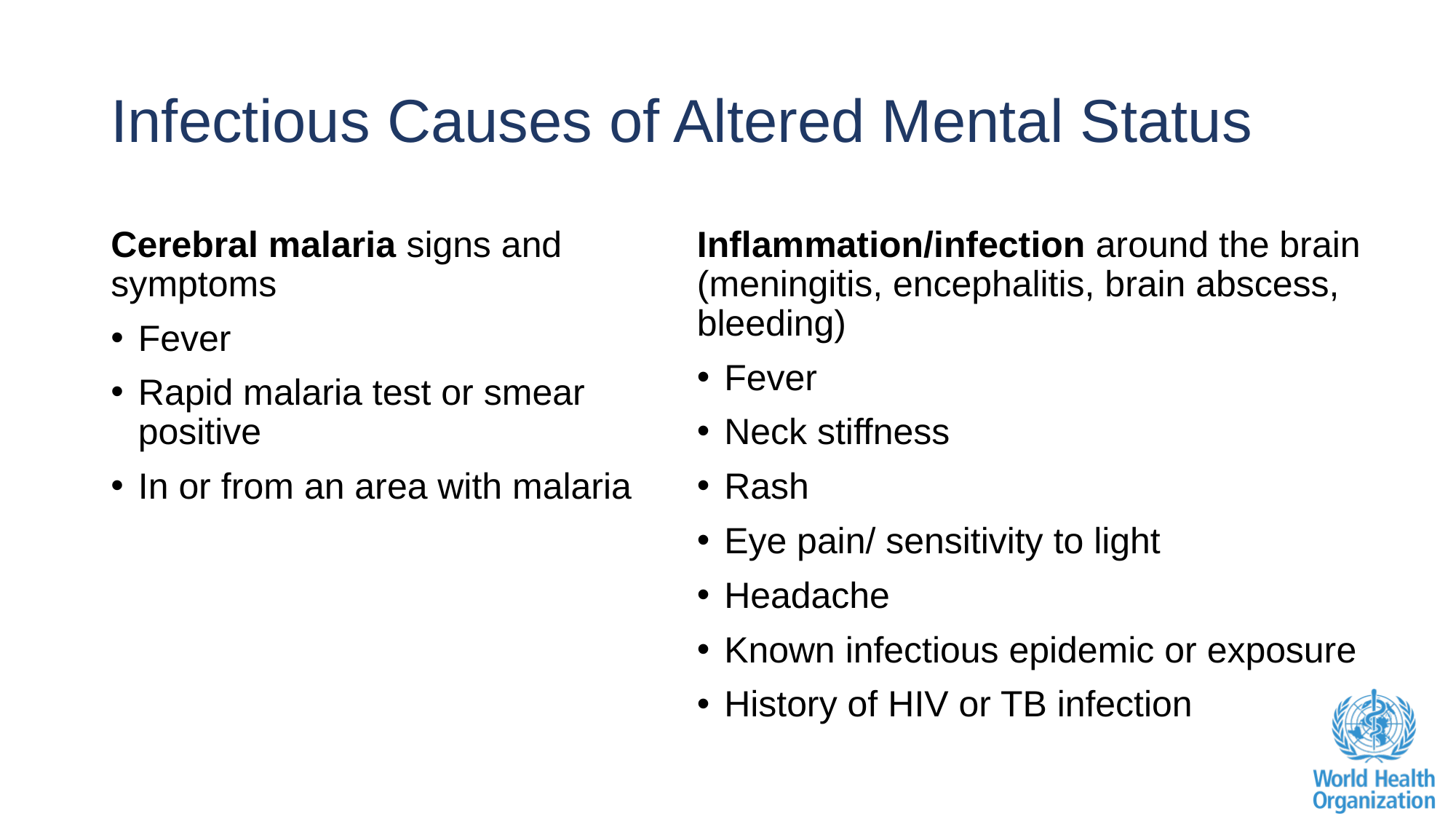

# Infectious Causes of Altered Mental Status
Cerebral malaria signs and symptoms
Fever
Rapid malaria test or smear positive
In or from an area with malaria
Inflammation/infection around the brain (meningitis, encephalitis, brain abscess, bleeding)
Fever
Neck stiffness
Rash
Eye pain/ sensitivity to light
Headache
Known infectious epidemic or exposure
History of HIV or TB infection